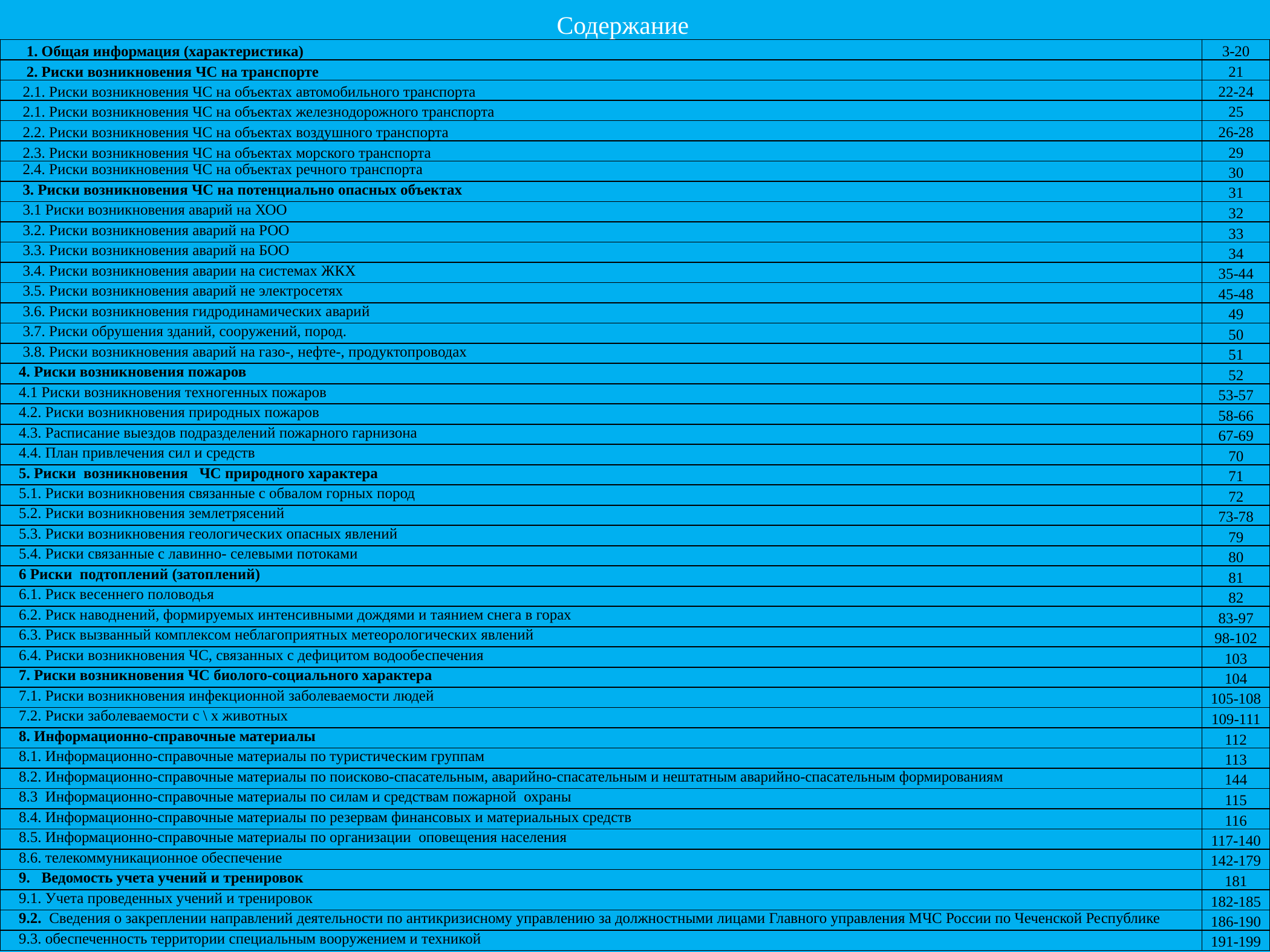

Содержание
| 1. Общая информация (характеристика) | 3-20 |
| --- | --- |
| 2. Риски возникновения ЧС на транспорте | 21 |
| 2.1. Риски возникновения ЧС на объектах автомобильного транспорта | 22-24 |
| 2.1. Риски возникновения ЧС на объектах железнодорожного транспорта | 25 |
| 2.2. Риски возникновения ЧС на объектах воздушного транспорта | 26-28 |
| 2.3. Риски возникновения ЧС на объектах морского транспорта | 29 |
| 2.4. Риски возникновения ЧС на объектах речного транспорта | 30 |
| 3. Риски возникновения ЧС на потенциально опасных объектах | 31 |
| 3.1 Риски возникновения аварий на ХОО | 32 |
| 3.2. Риски возникновения аварий на РОО | 33 |
| 3.3. Риски возникновения аварий на БОО | 34 |
| 3.4. Риски возникновения аварии на системах ЖКХ | 35-44 |
| 3.5. Риски возникновения аварий не электросетях | 45-48 |
| 3.6. Риски возникновения гидродинамических аварий | 49 |
| 3.7. Риски обрушения зданий, сооружений, пород. | 50 |
| 3.8. Риски возникновения аварий на газо-, нефте-, продуктопроводах | 51 |
| 4. Риски возникновения пожаров | 52 |
| 4.1 Риски возникновения техногенных пожаров | 53-57 |
| 4.2. Риски возникновения природных пожаров | 58-66 |
| 4.3. Расписание выездов подразделений пожарного гарнизона | 67-69 |
| 4.4. План привлечения сил и средств | 70 |
| 5. Риски возникновения ЧС природного характера | 71 |
| 5.1. Риски возникновения связанные с обвалом горных пород | 72 |
| 5.2. Риски возникновения землетрясений | 73-78 |
| 5.3. Риски возникновения геологических опасных явлений | 79 |
| 5.4. Риски связанные с лавинно- селевыми потоками | 80 |
| 6 Риски подтоплений (затоплений) | 81 |
| 6.1. Риск весеннего половодья | 82 |
| 6.2. Риск наводнений, формируемых интенсивными дождями и таянием снега в горах | 83-97 |
| 6.3. Риск вызванный комплексом неблагоприятных метеорологических явлений | 98-102 |
| 6.4. Риски возникновения ЧС, связанных с дефицитом водообеспечения | 103 |
| 7. Риски возникновения ЧС биолого-социального характера | 104 |
| 7.1. Риски возникновения инфекционной заболеваемости людей | 105-108 |
| 7.2. Риски заболеваемости с \ х животных | 109-111 |
| 8. Информационно-справочные материалы | 112 |
| 8.1. Информационно-справочные материалы по туристическим группам | 113 |
| 8.2. Информационно-справочные материалы по поисково-спасательным, аварийно-спасательным и нештатным аварийно-спасательным формированиям | 144 |
| 8.3 Информационно-справочные материалы по силам и средствам пожарной охраны | 115 |
| 8.4. Информационно-справочные материалы по резервам финансовых и материальных средств | 116 |
| 8.5. Информационно-справочные материалы по организации оповещения населения | 117-140 |
| 8.6. телекоммуникационное обеспечение | 142-179 |
| 9. Ведомость учета учений и тренировок | 181 |
| 9.1. Учета проведенных учений и тренировок | 182-185 |
| 9.2. Сведения о закреплении направлений деятельности по антикризисному управлению за должностными лицами Главного управления МЧС России по Чеченской Республике | 186-190 |
| 9.3. обеспеченность территории специальным вооружением и техникой | 191-199 |